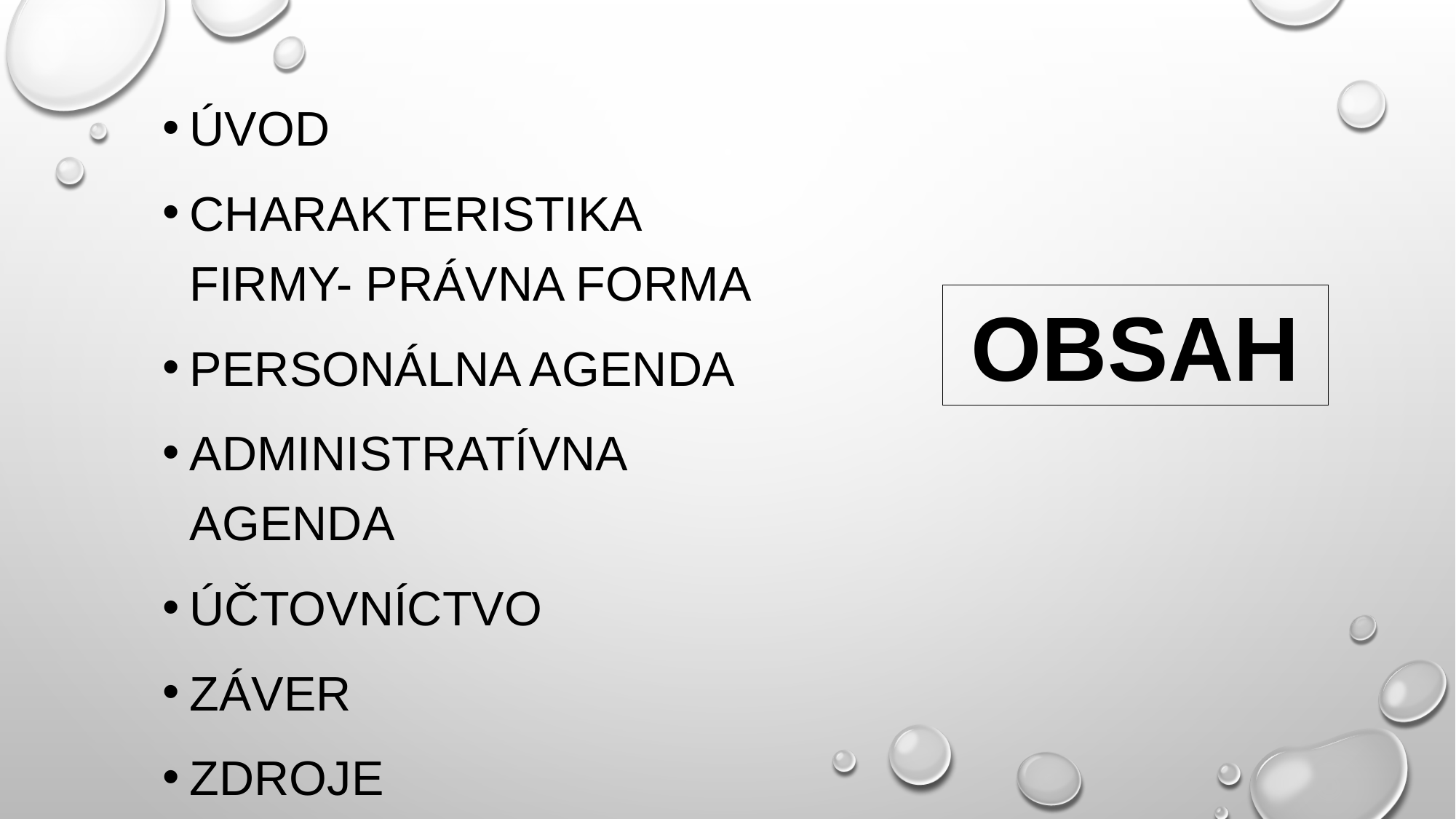

Úvod
Charakteristika firmy- právna forma
Personálna agenda
Administratívna agenda
Účtovníctvo
Záver
Zdroje
OBSAH